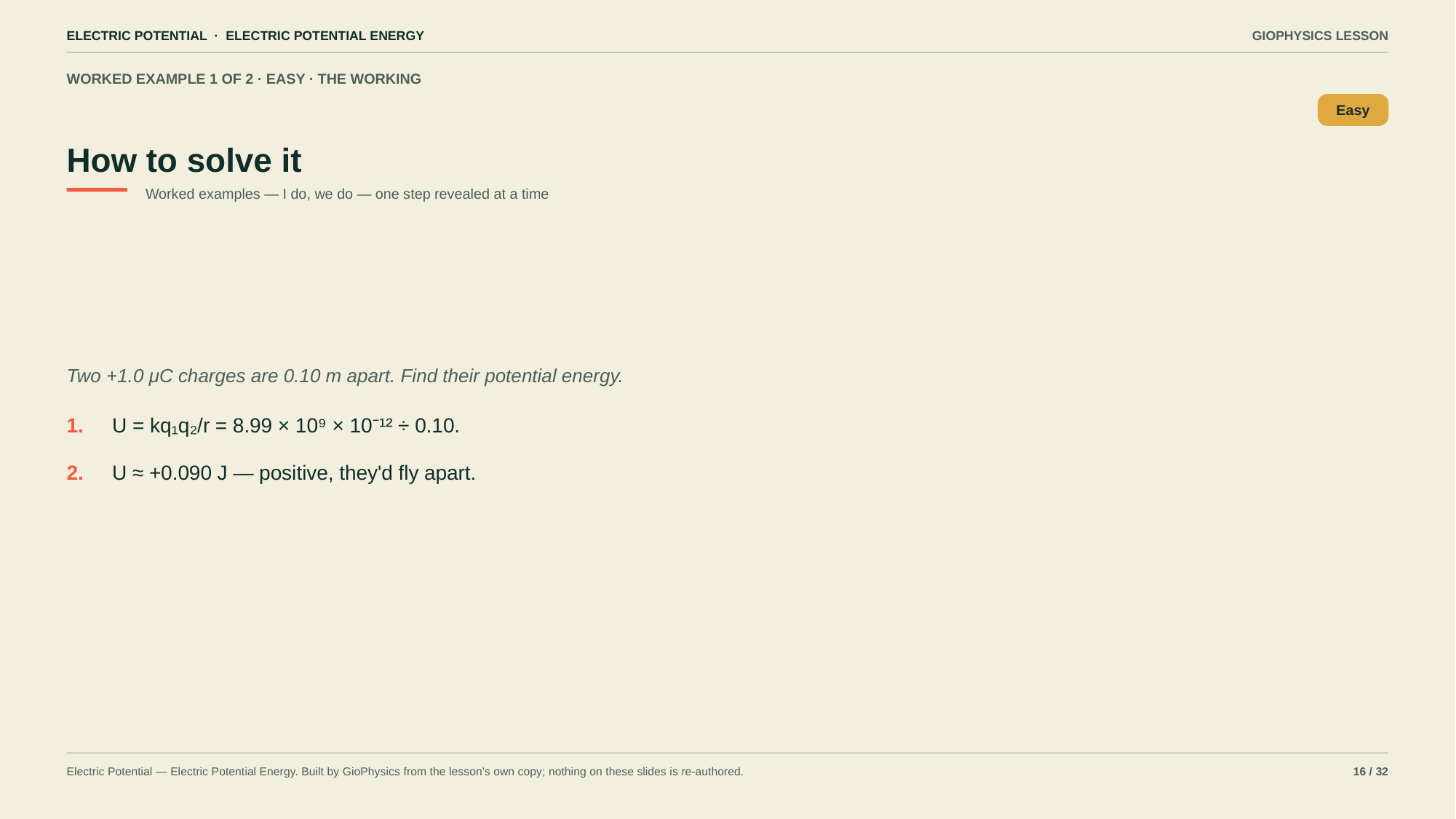

ELECTRIC POTENTIAL  ·  ELECTRIC POTENTIAL ENERGY
GIOPHYSICS LESSON

WORKED EXAMPLE 1 OF 2 · EASY · THE WORKING
How to solve it

Easy
Worked examples — I do, we do — one step revealed at a time

Two +1.0 μC charges are 0.10 m apart. Find their potential energy.
1.
U = kq₁q₂/r = 8.99 × 10⁹ × 10⁻¹² ÷ 0.10.
2.
U ≈ +0.090 J — positive, they'd fly apart.

Electric Potential — Electric Potential Energy. Built by GioPhysics from the lesson's own copy; nothing on these slides is re-authored.
16 / 32